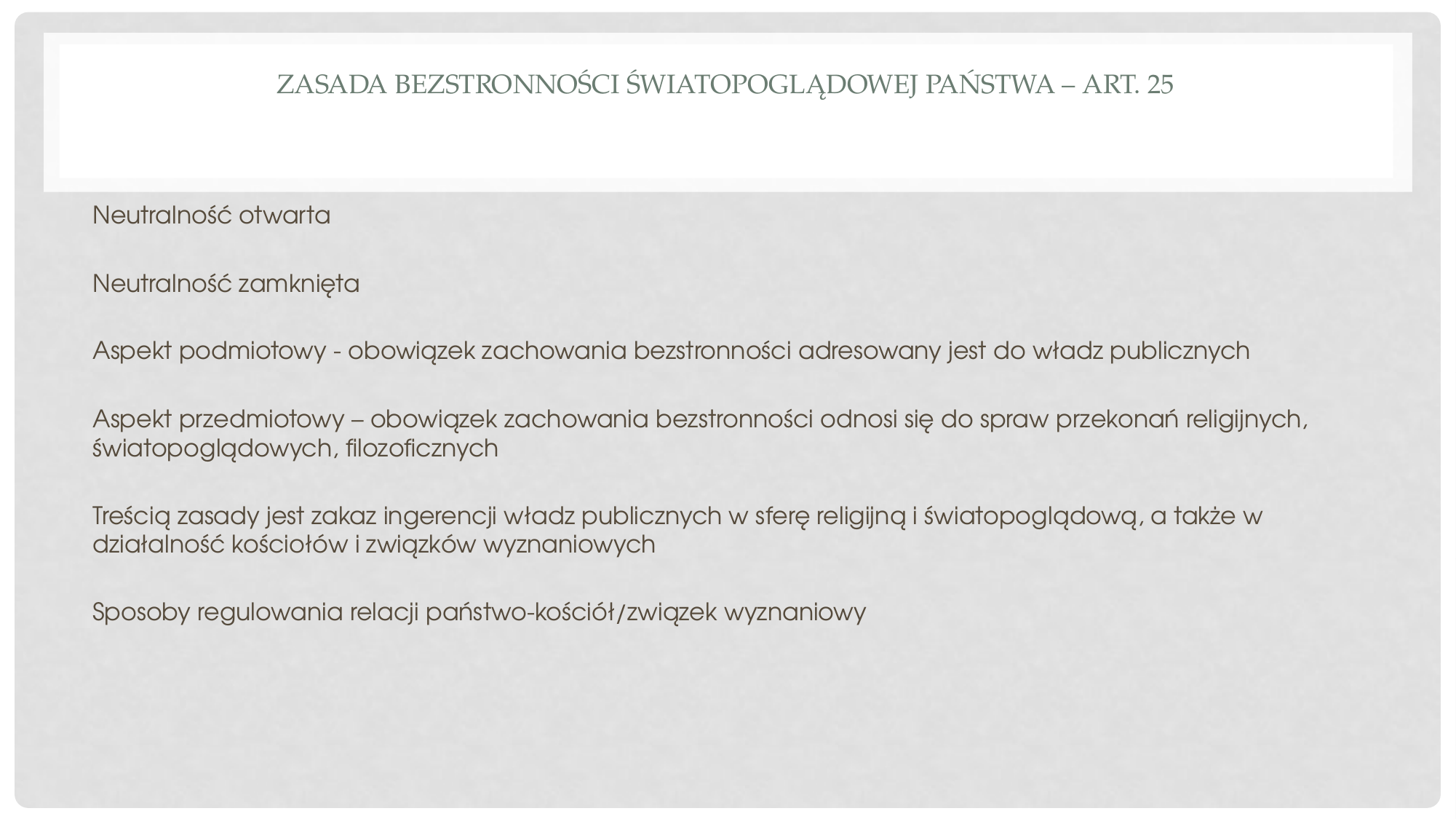

# Zasada bezstronności światopoglądowej państwa – art. 25
Neutralność otwarta

Neutralność zamknięta

Aspekt podmiotowy - obowiązek zachowania bezstronności adresowany jest do władz publicznych

Aspekt przedmiotowy – obowiązek zachowania bezstronności odnosi się do spraw przekonań religijnych, światopoglądowych, filozoficznych

Treścią zasady jest zakaz ingerencji władz publicznych w sferę religijną i światopoglądową, a także w działalność kościołów i związków wyznaniowych

Sposoby regulowania relacji państwo-kościół/związek wyznaniowy